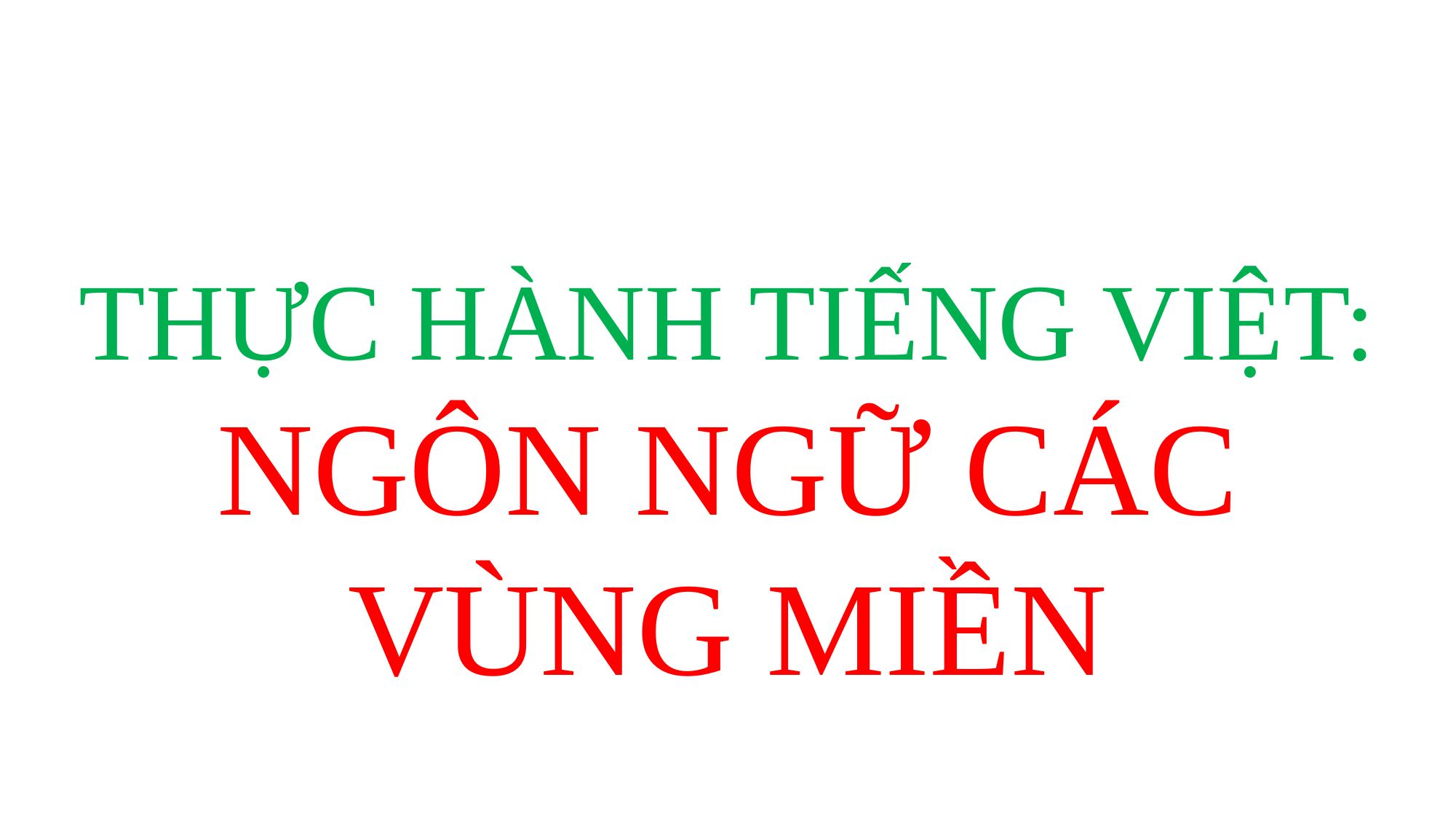

THỰC HÀNH TIẾNG VIỆT:
NGÔN NGỮ CÁC VÙNG MIỀN